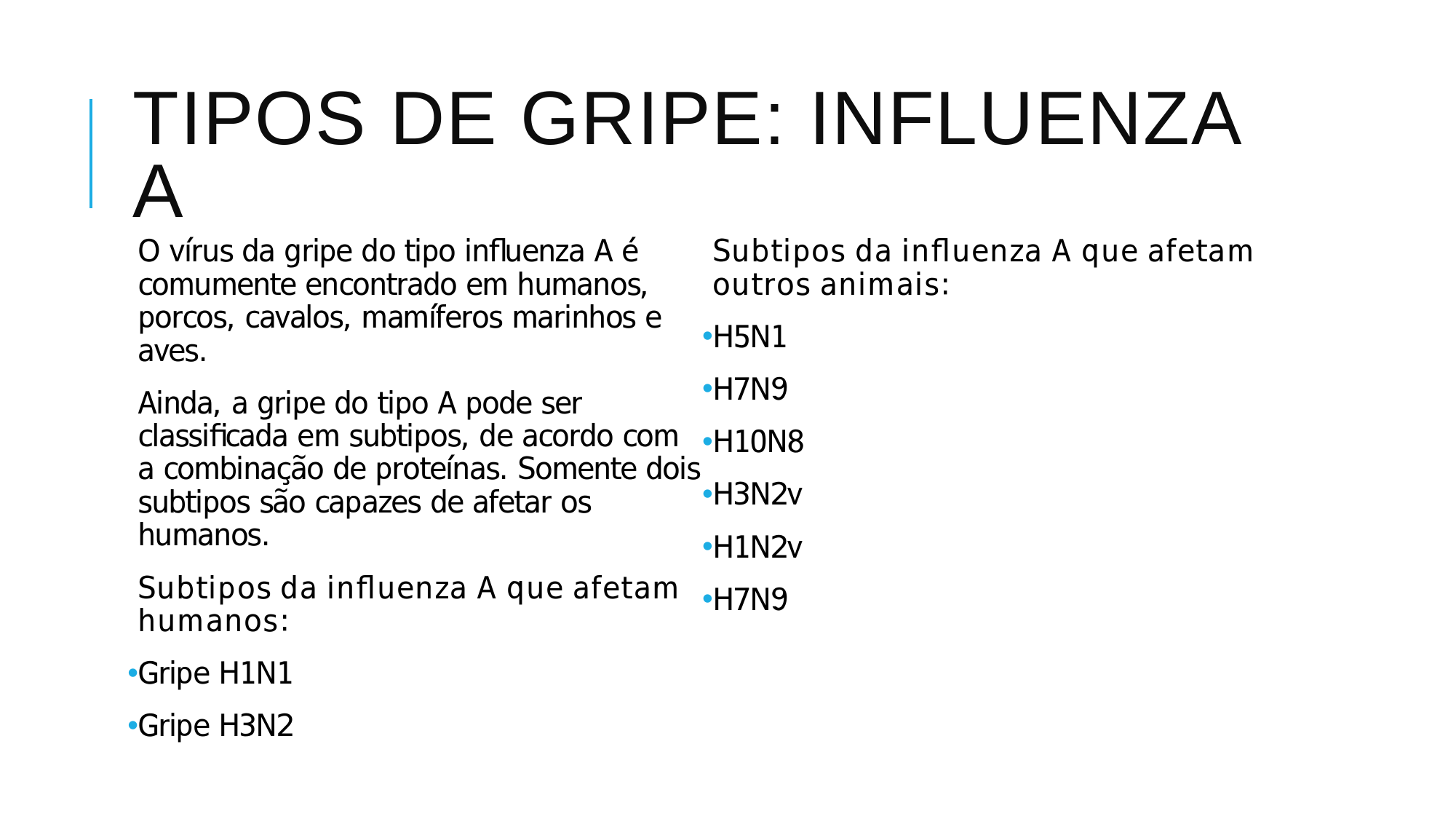

# Tipos de gripe: influenza a
O vírus da gripe do tipo influenza A é comumente encontrado em humanos, porcos, cavalos, mamíferos marinhos e aves.
Ainda, a gripe do tipo A pode ser classificada em subtipos, de acordo com a combinação de proteínas. Somente dois subtipos são capazes de afetar os humanos.
Subtipos da influenza A que afetam humanos:
Gripe H1N1
Gripe H3N2
Subtipos da influenza A que afetam outros animais:
H5N1
H7N9
H10N8
H3N2v
H1N2v
H7N9